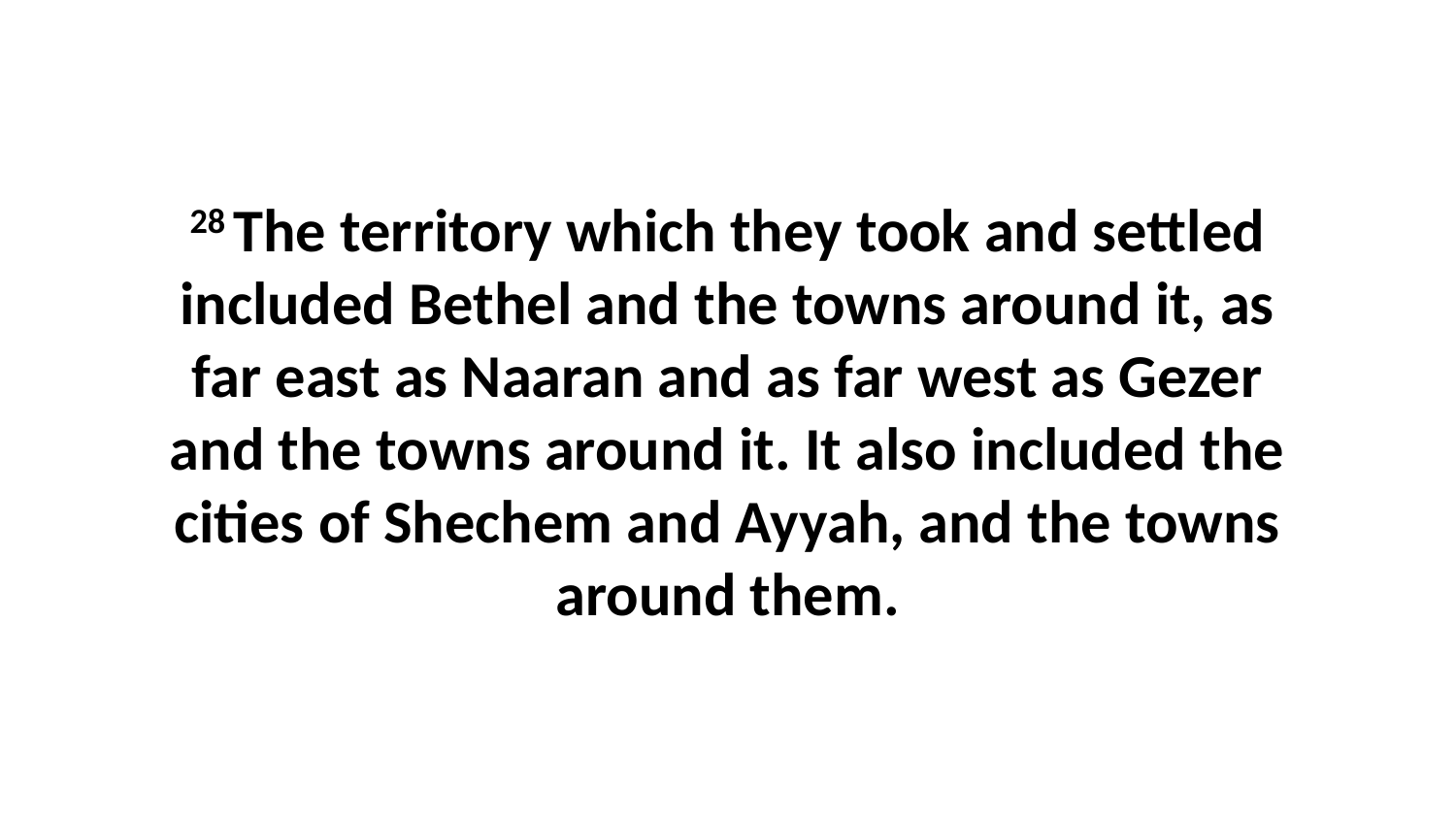

28 The territory which they took and settled included Bethel and the towns around it, as far east as Naaran and as far west as Gezer and the towns around it. It also included the cities of Shechem and Ayyah, and the towns around them.